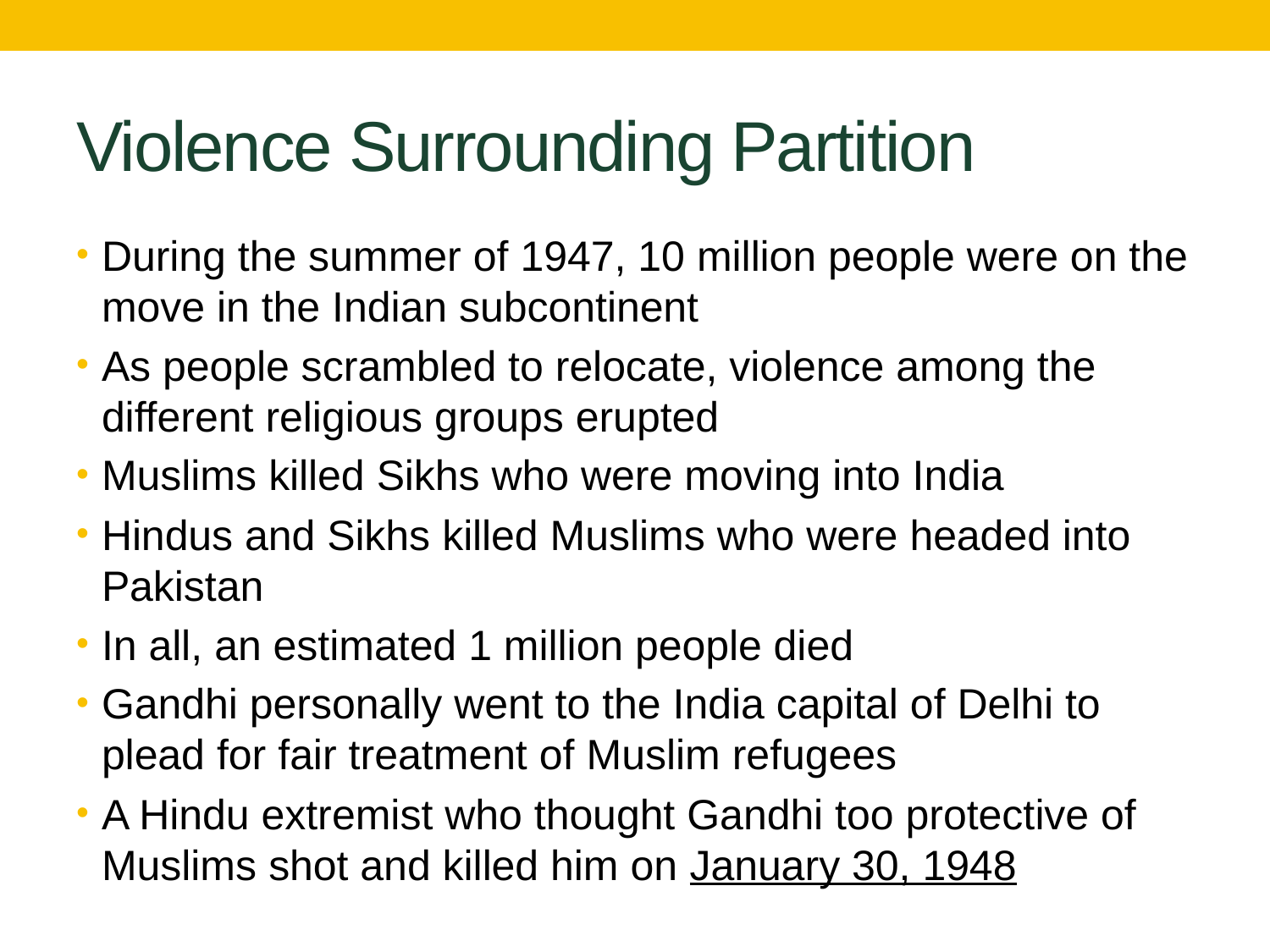

# Violence Surrounding Partition
During the summer of 1947, 10 million people were on the move in the Indian subcontinent
As people scrambled to relocate, violence among the different religious groups erupted
Muslims killed Sikhs who were moving into India
Hindus and Sikhs killed Muslims who were headed into Pakistan
In all, an estimated 1 million people died
Gandhi personally went to the India capital of Delhi to plead for fair treatment of Muslim refugees
A Hindu extremist who thought Gandhi too protective of Muslims shot and killed him on January 30, 1948